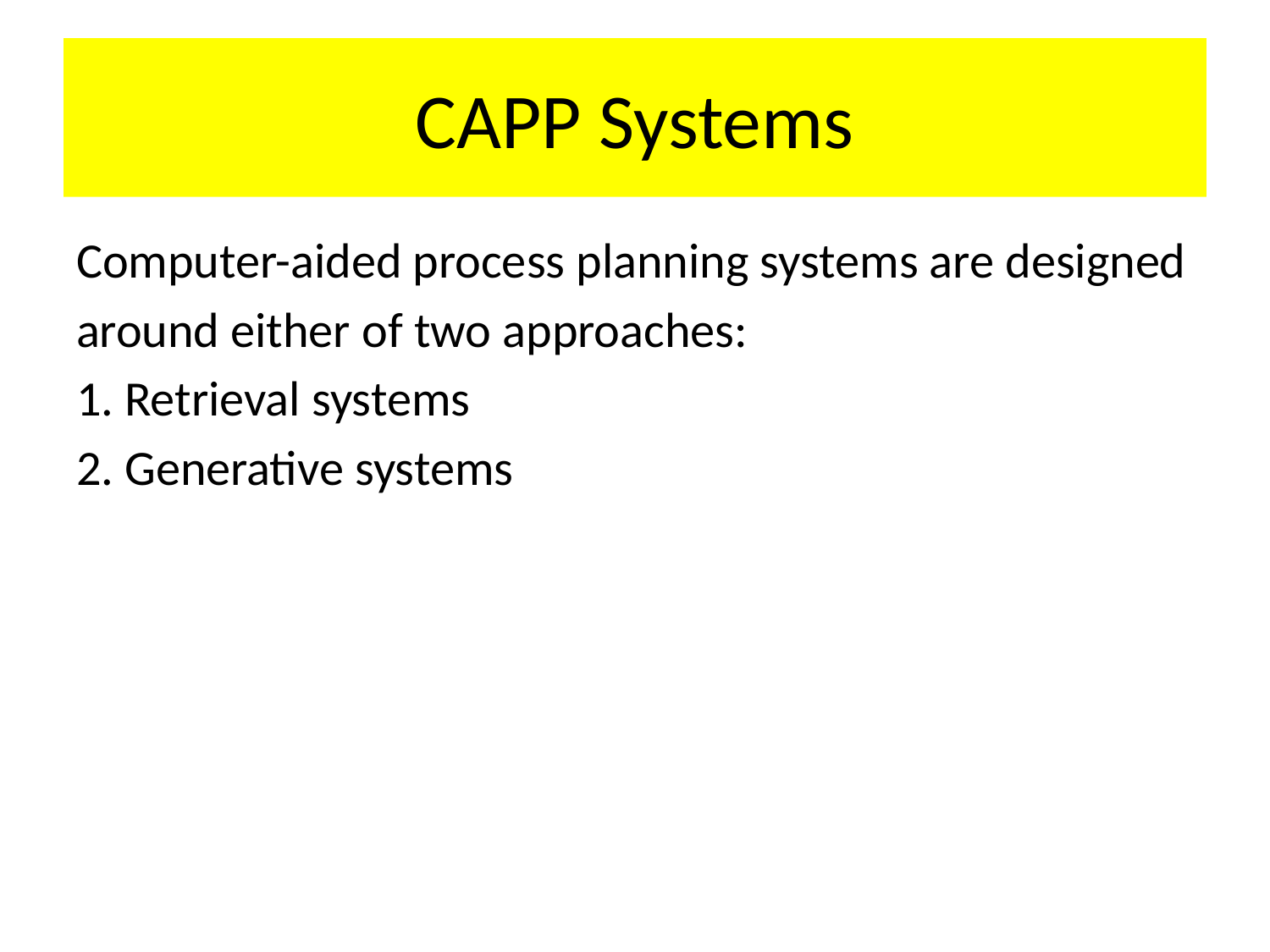

# CAPP Systems
Computer-aided process planning systems are designed
around either of two approaches:
1. Retrieval systems
2. Generative systems